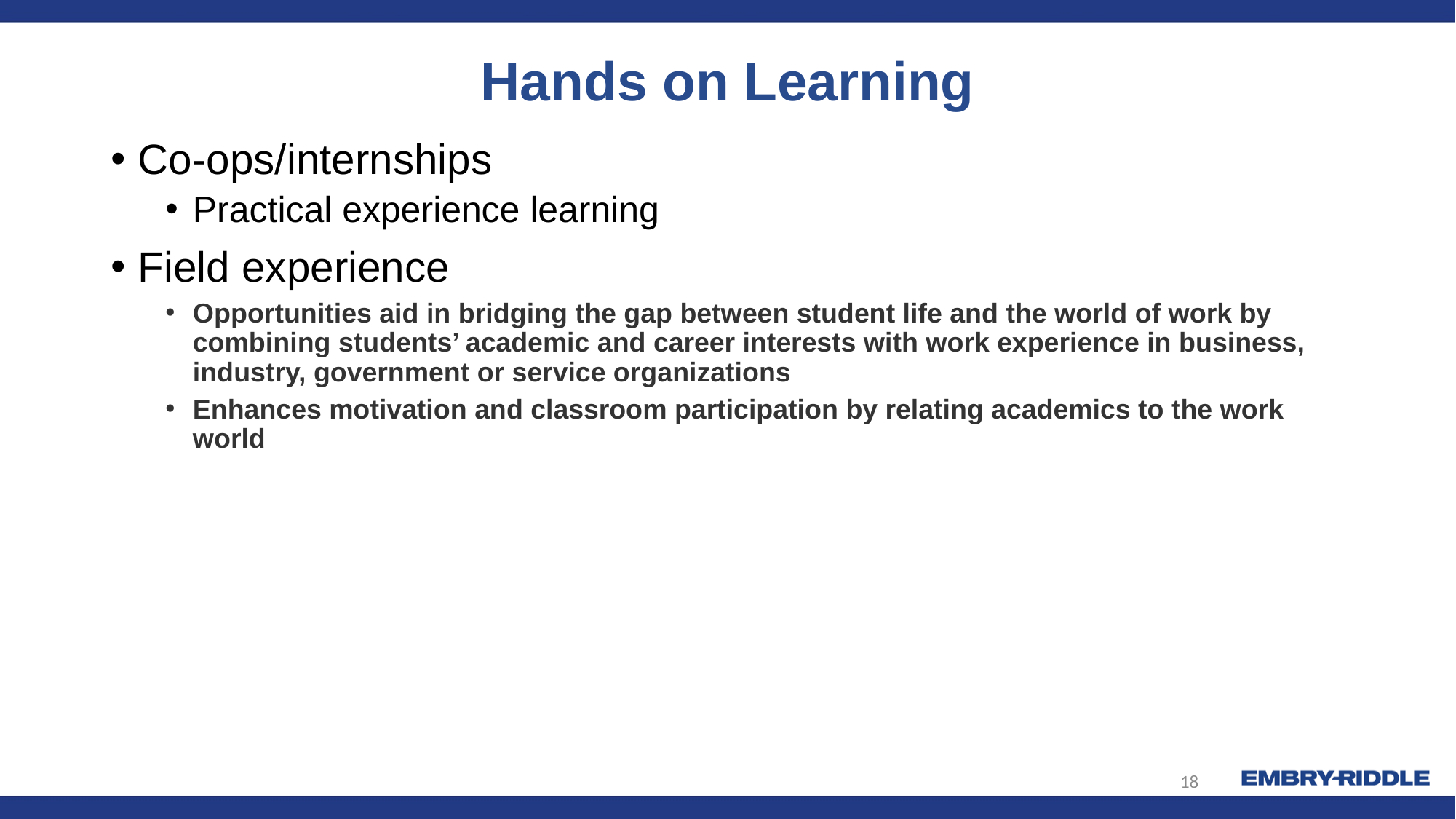

# Hands on Learning
Co-ops/internships
Practical experience learning
Field experience
Opportunities aid in bridging the gap between student life and the world of work by combining students’ academic and career interests with work experience in business, industry, government or service organizations
Enhances motivation and classroom participation by relating academics to the work world

18